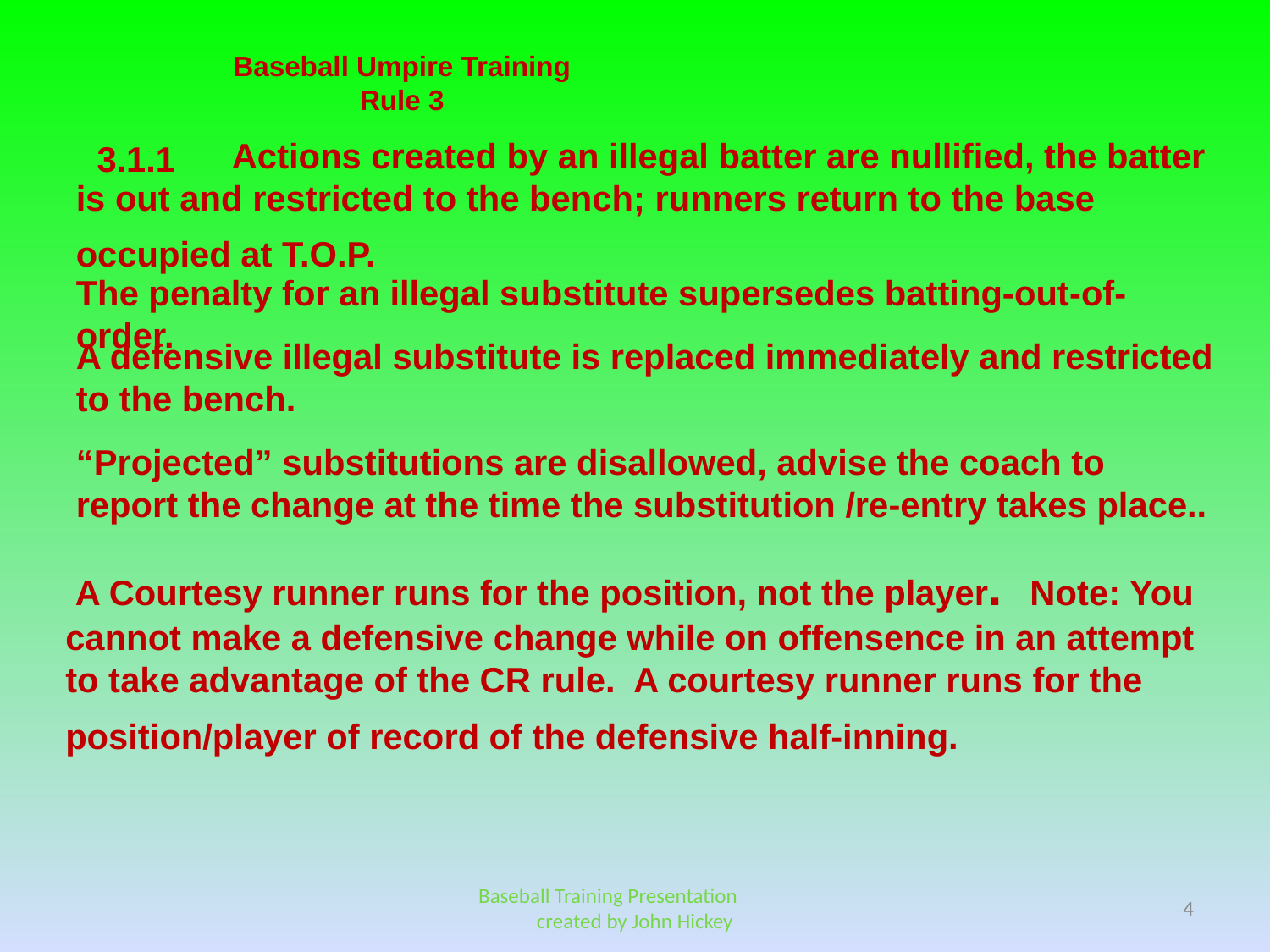

Baseball Umpire Training
Rule 3
3.1.1
                Actions created by an illegal batter are nullified, the batter is out and restricted to the bench; runners return to the base occupied at T.O.P.
The penalty for an illegal substitute supersedes batting-out-of-order.
A defensive illegal substitute is replaced immediately and restricted to the bench.
“Projected” substitutions are disallowed, advise the coach to report the change at the time the substitution /re-entry takes place..
 A Courtesy runner runs for the position, not the player.  Note: You cannot make a defensive change while on offensence in an attempt to take advantage of the CR rule.  A courtesy runner runs for the position/player of record of the defensive half-inning.
Baseball Training Presentation            created by John Hickey
4